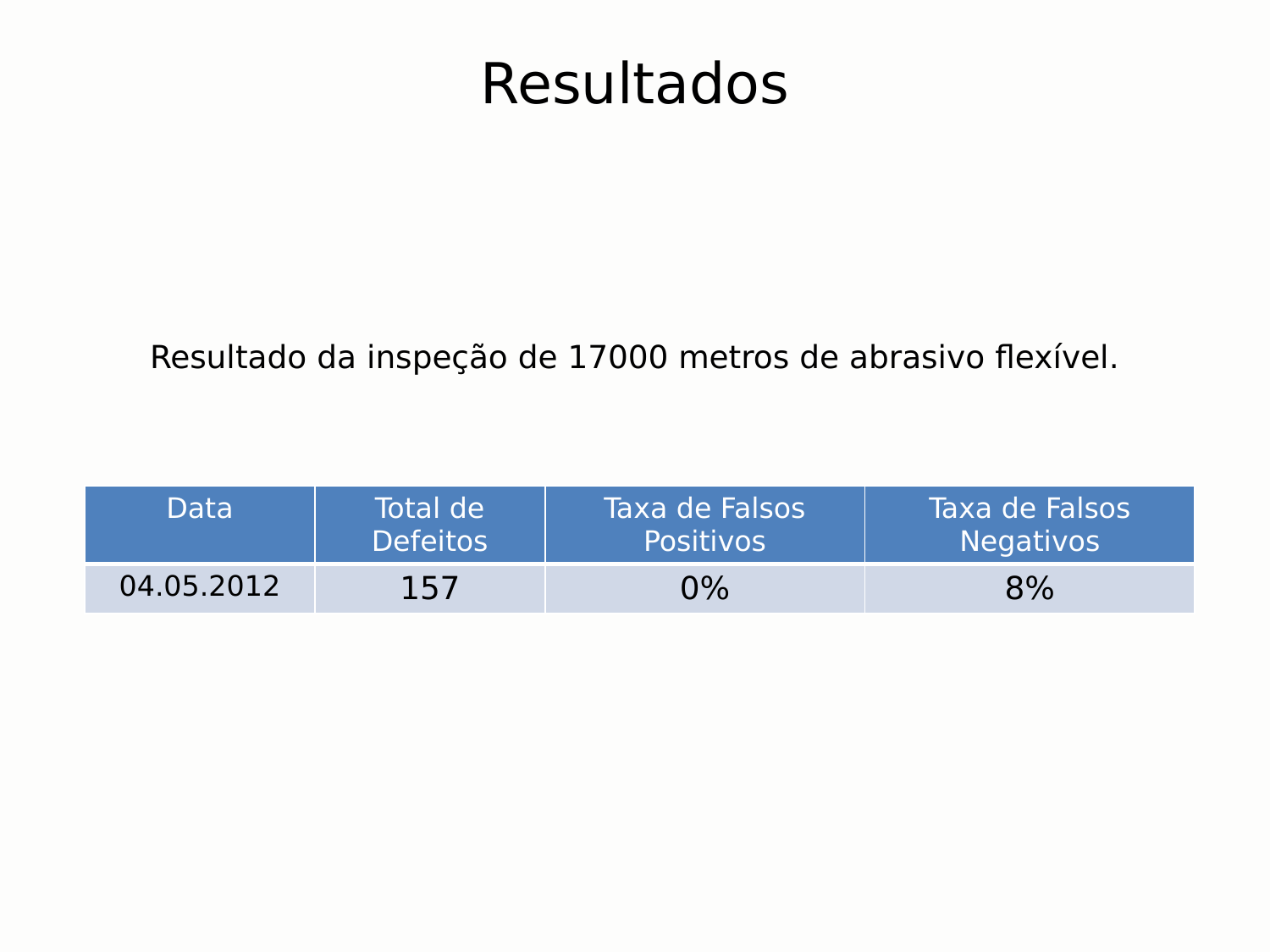

Resultados
# Resultado da inspeção de 17000 metros de abrasivo flexível.
| Data | Total de Defeitos | Taxa de Falsos Positivos | Taxa de Falsos Negativos |
| --- | --- | --- | --- |
| 04.05.2012 | 157 | 0% | 8% |